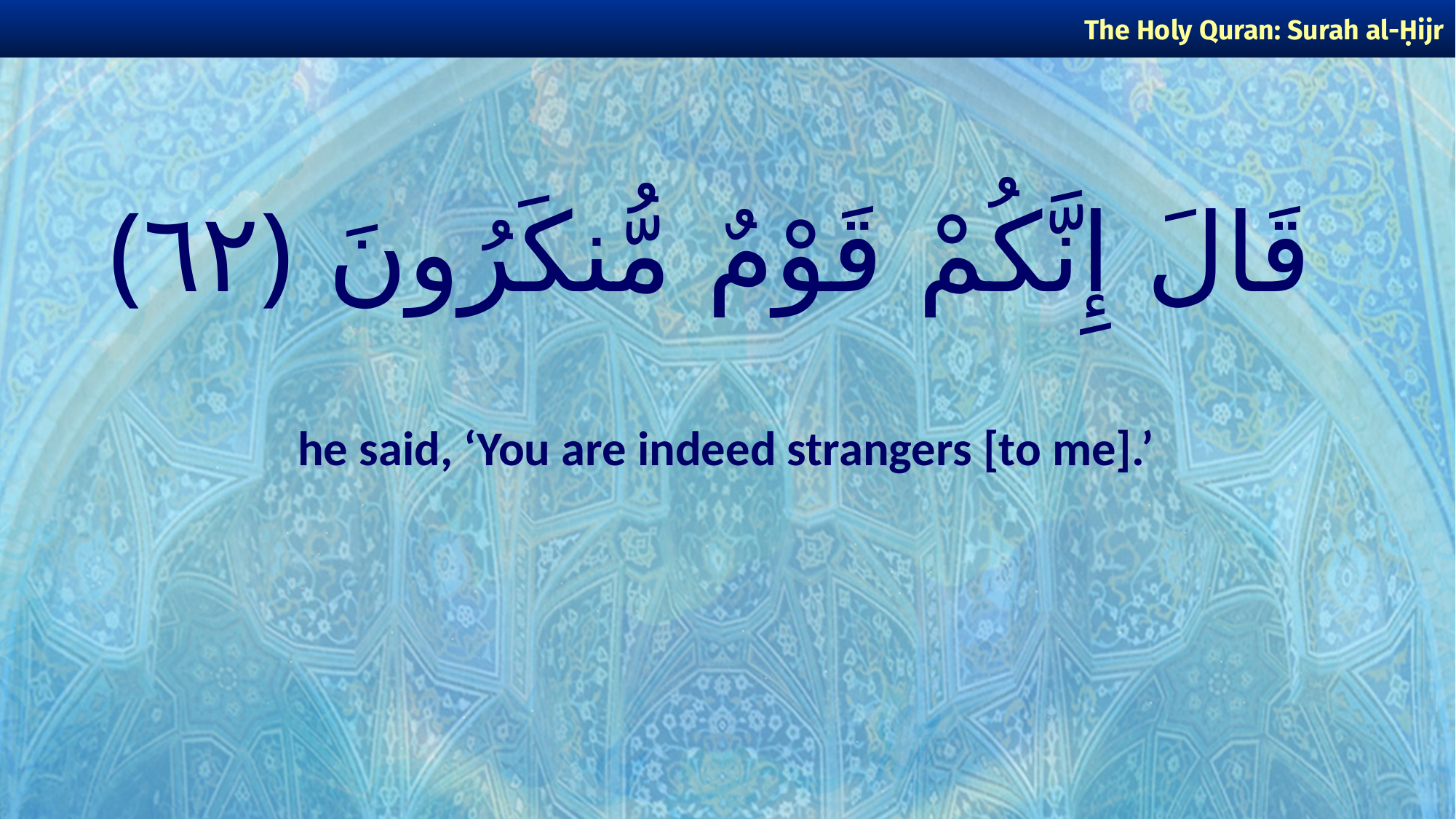

The Holy Quran: Surah al-Ḥijr
# قَالَ إِنَّكُمْ قَوْمٌ مُّنكَرُونَ ﴿٦٢﴾
he said, ‘You are indeed strangers [to me].’